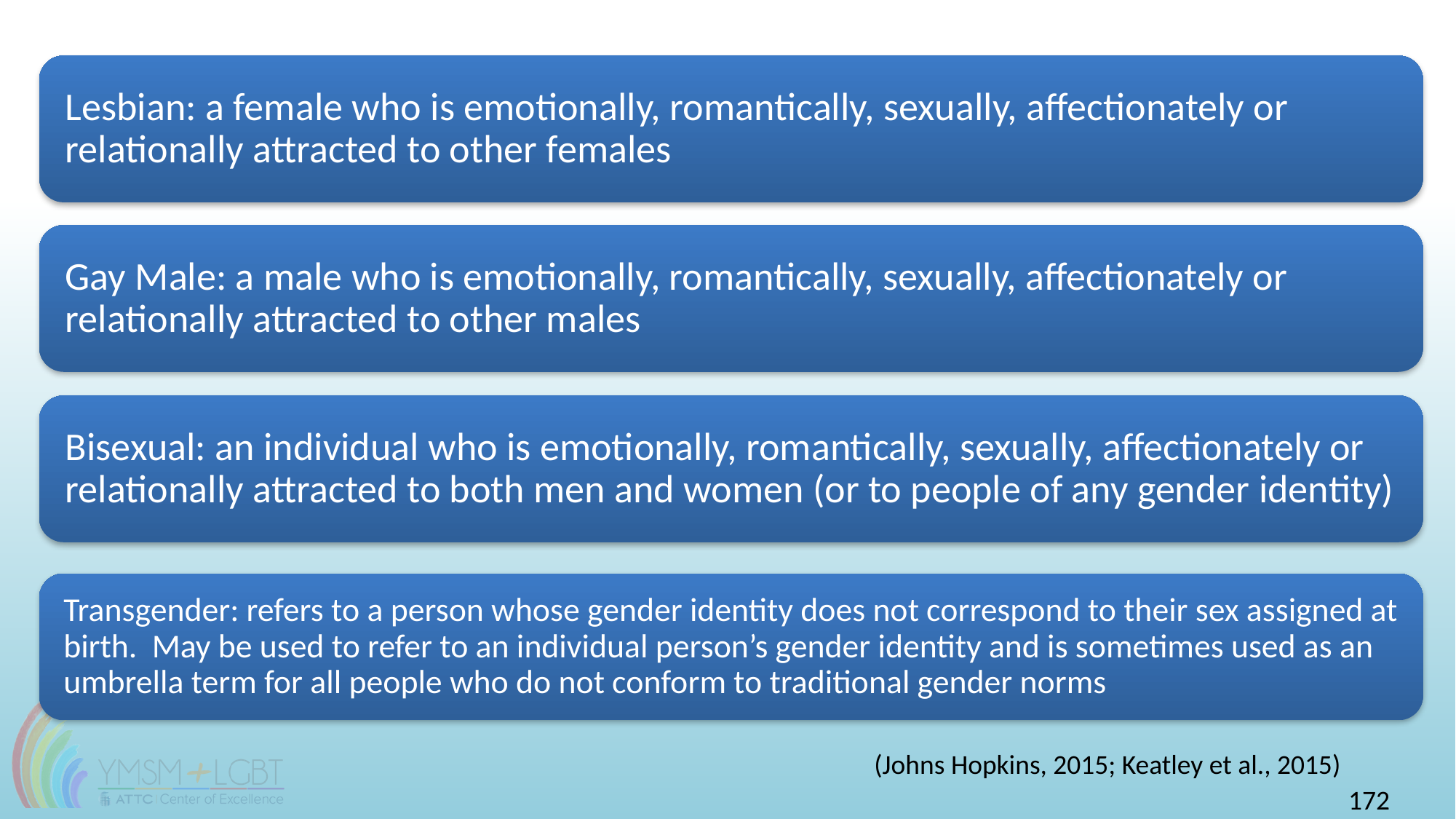

Lesbian: a female who is emotionally, romantically, sexually, affectionately or relationally attracted to other females
Gay Male: a male who is emotionally, romantically, sexually, affectionately or relationally attracted to other males
Bisexual: an individual who is emotionally, romantically, sexually, affectionately or relationally attracted to both men and women (or to people of any gender identity)
Transgender: refers to a person whose gender identity does not correspond to their sex assigned at birth.  May be used to refer to an individual person’s gender identity and is sometimes used as an umbrella term for all people who do not conform to traditional gender norms
(Johns Hopkins, 2015; Keatley et al., 2015)